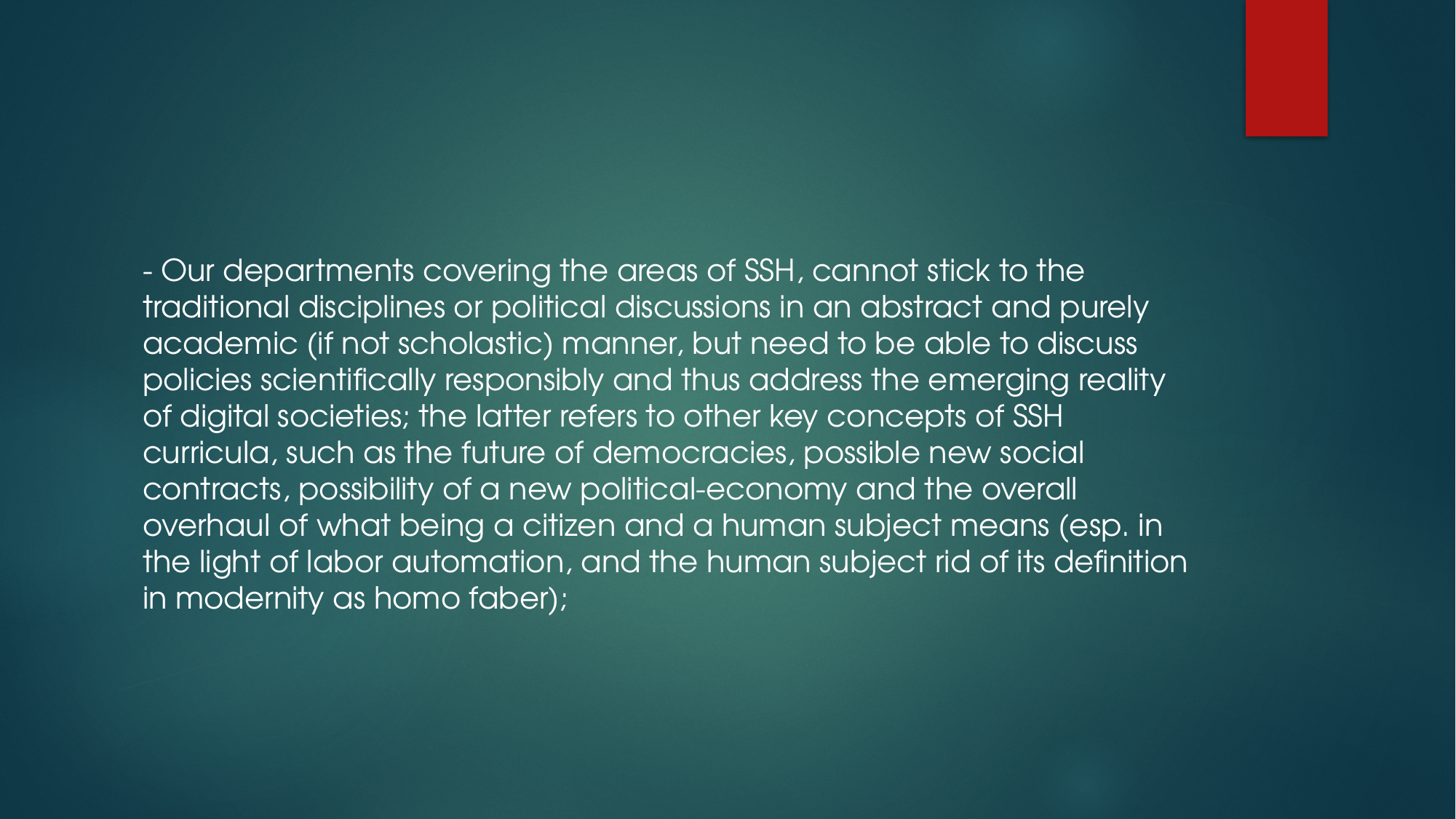

#
- Our departments covering the areas of SSH, cannot stick to the traditional disciplines or political discussions in an abstract and purely academic (if not scholastic) manner, but need to be able to discuss policies scientifically responsibly and thus address the emerging reality of digital societies; the latter refers to other key concepts of SSH curricula, such as the future of democracies, possible new social contracts, possibility of a new political-economy and the overall overhaul of what being a citizen and a human subject means (esp. in the light of labor automation, and the human subject rid of its definition in modernity as homo faber);